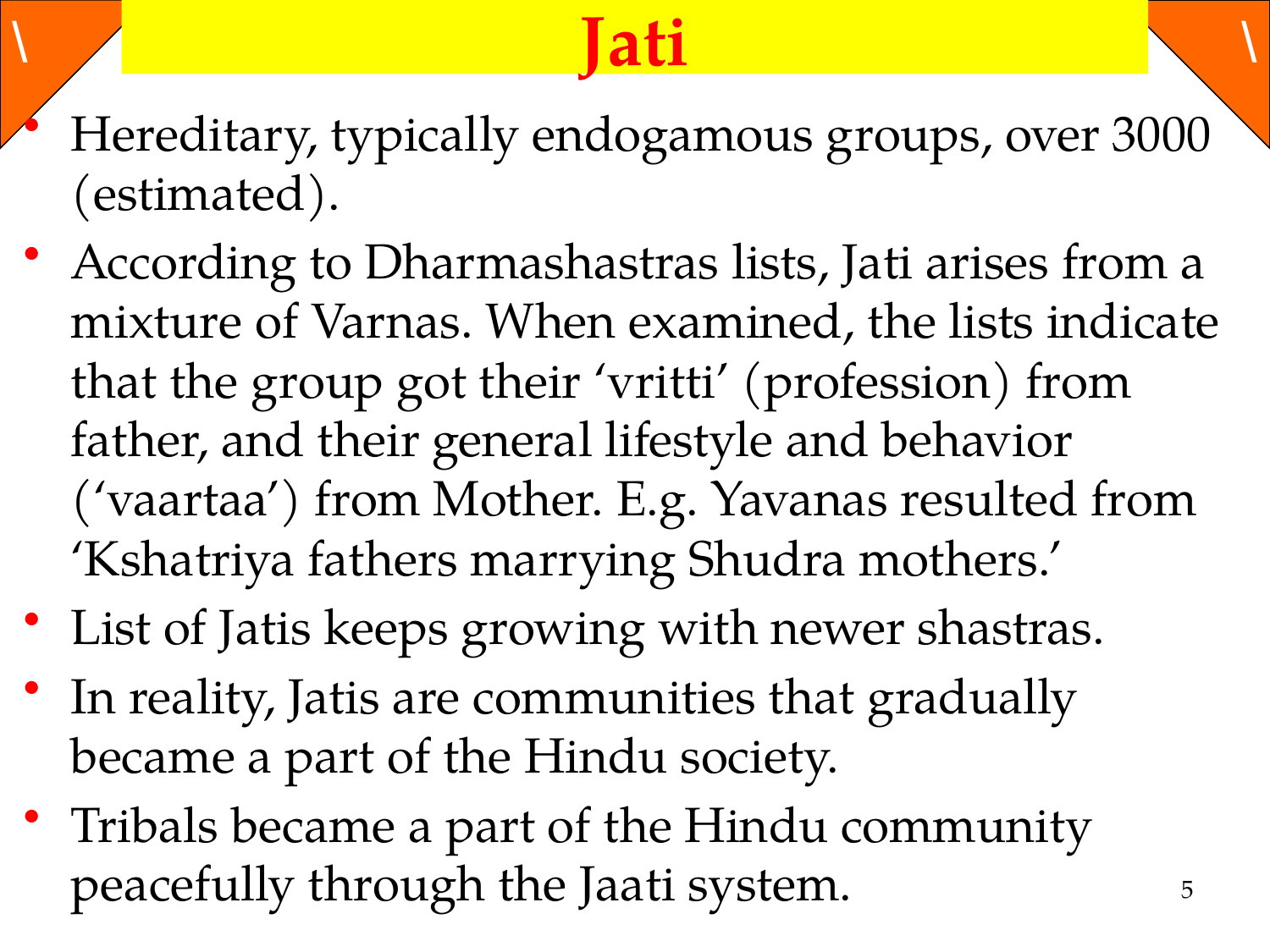

# Jati
Hereditary, typically endogamous groups, over 3000 (estimated).
According to Dharmashastras lists, Jati arises from a mixture of Varnas. When examined, the lists indicate that the group got their ‘vritti’ (profession) from father, and their general lifestyle and behavior (‘vaartaa’) from Mother. E.g. Yavanas resulted from ‘Kshatriya fathers marrying Shudra mothers.’
List of Jatis keeps growing with newer shastras.
In reality, Jatis are communities that gradually became a part of the Hindu society.
Tribals became a part of the Hindu community peacefully through the Jaati system.
5